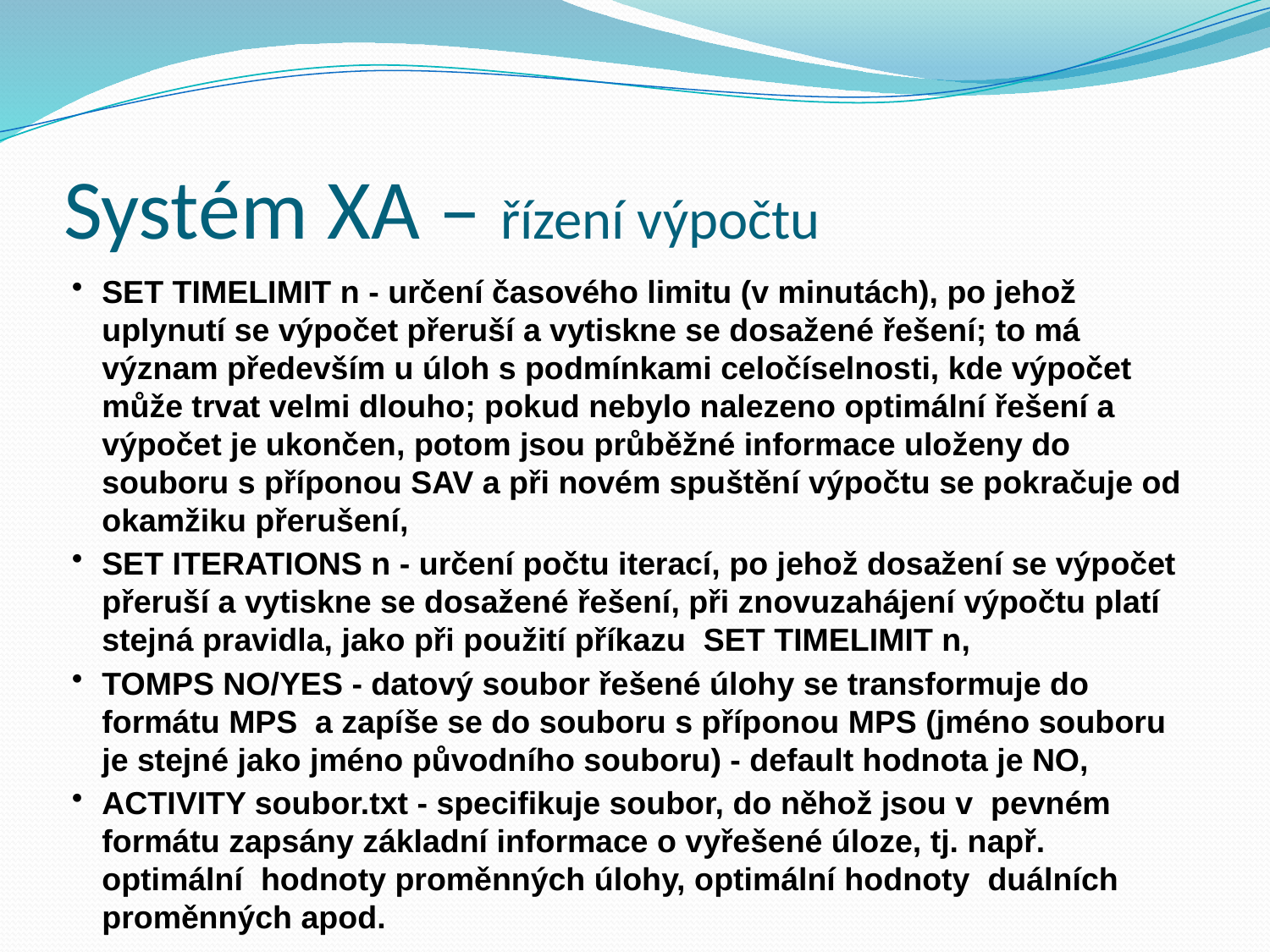

# Systém XA – řízení výpočtu

SET TIMELIMIT n - určení časového limitu (v minutách), po jehož  uplynutí se výpočet přeruší a vytiskne se dosažené řešení; to má význam především u úloh s podmínkami celočíselnosti, kde výpočet může trvat velmi dlouho; pokud nebylo nalezeno optimální řešení a výpočet je ukončen, potom jsou průběžné informace uloženy do souboru s příponou SAV a při novém spuštění výpočtu se pokračuje od okamžiku přerušení,
SET ITERATIONS n - určení počtu iterací, po jehož dosažení se výpočet přeruší a vytiskne se dosažené řešení, při znovuzahájení výpočtu platí  stejná pravidla, jako při použití příkazu  SET TIMELIMIT n,
TOMPS NO/YES - datový soubor řešené úlohy se transformuje do formátu MPS  a zapíše se do souboru s příponou MPS (jméno souboru je stejné jako jméno původního souboru) - default hodnota je NO,
ACTIVITY soubor.txt - specifikuje soubor, do něhož jsou v  pevném formátu zapsány základní informace o vyřešené úloze, tj. např. optimální  hodnoty proměnných úlohy, optimální hodnoty  duálních proměnných apod.